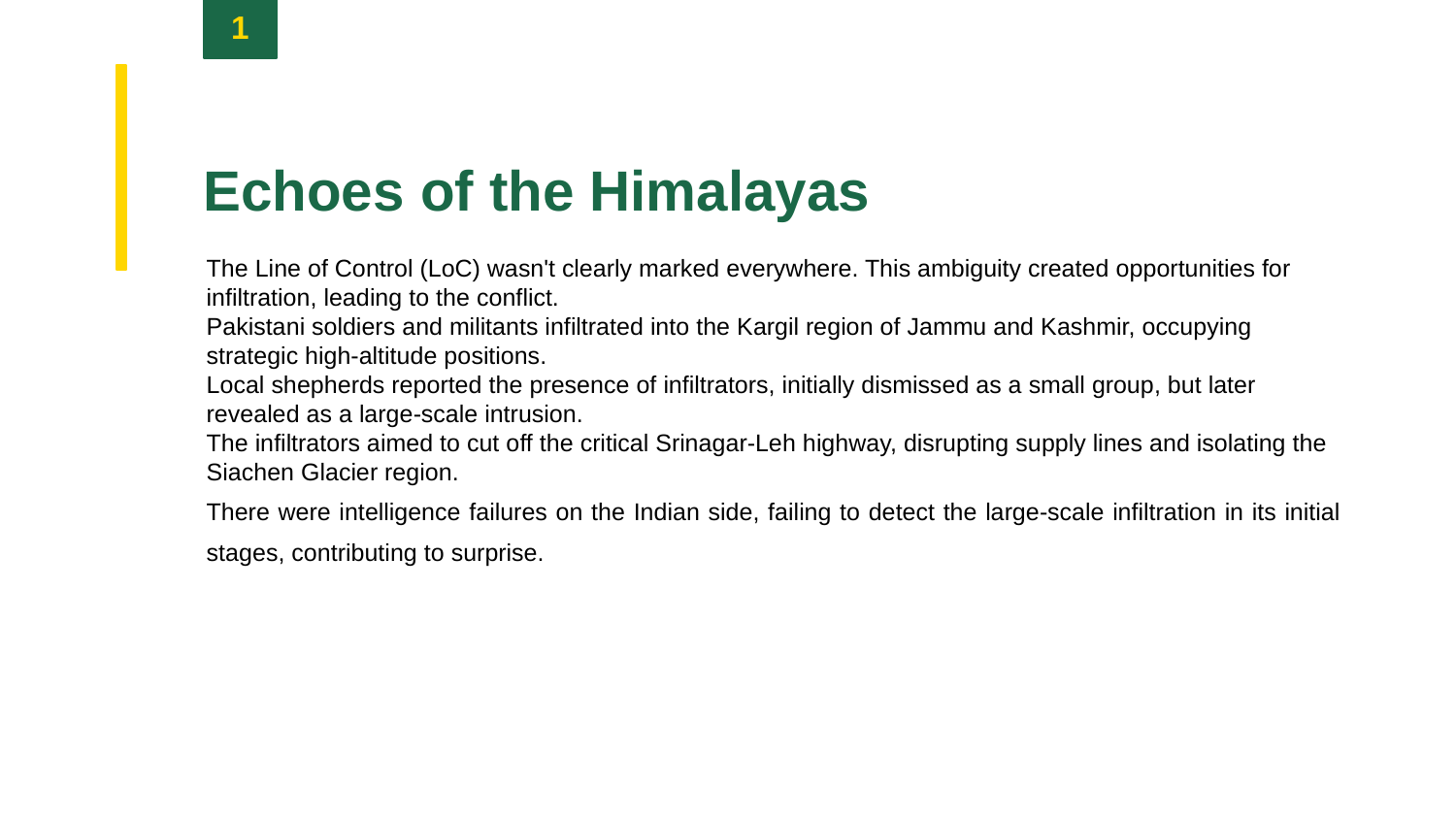

1

Echoes of the Himalayas
The Line of Control (LoC) wasn't clearly marked everywhere. This ambiguity created opportunities for infiltration, leading to the conflict.
Pakistani soldiers and militants infiltrated into the Kargil region of Jammu and Kashmir, occupying strategic high-altitude positions.
Local shepherds reported the presence of infiltrators, initially dismissed as a small group, but later revealed as a large-scale intrusion.
The infiltrators aimed to cut off the critical Srinagar-Leh highway, disrupting supply lines and isolating the Siachen Glacier region.
There were intelligence failures on the Indian side, failing to detect the large-scale infiltration in its initial stages, contributing to surprise.